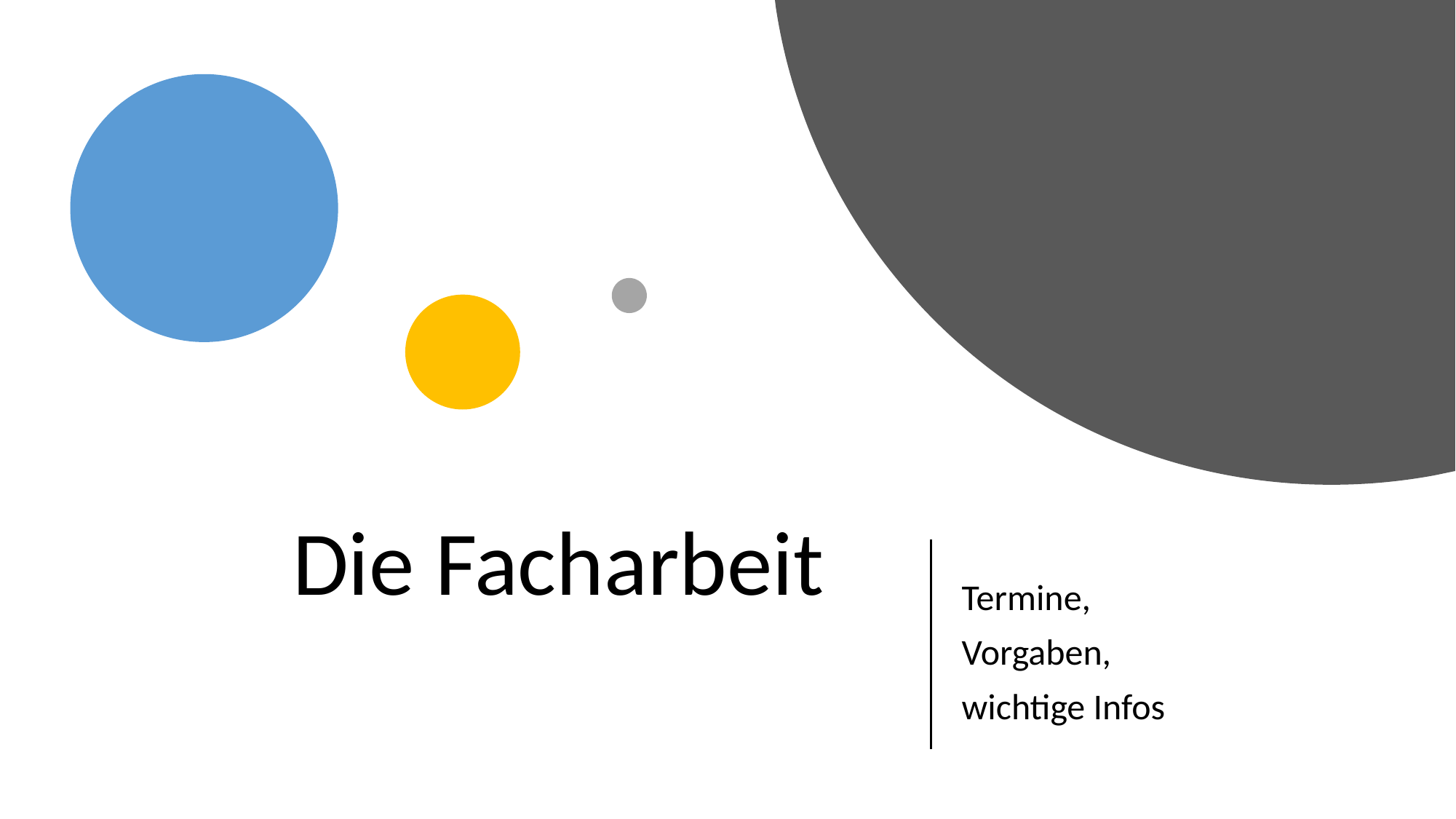

# Die Facharbeit
Termine,
Vorgaben,
wichtige Infos